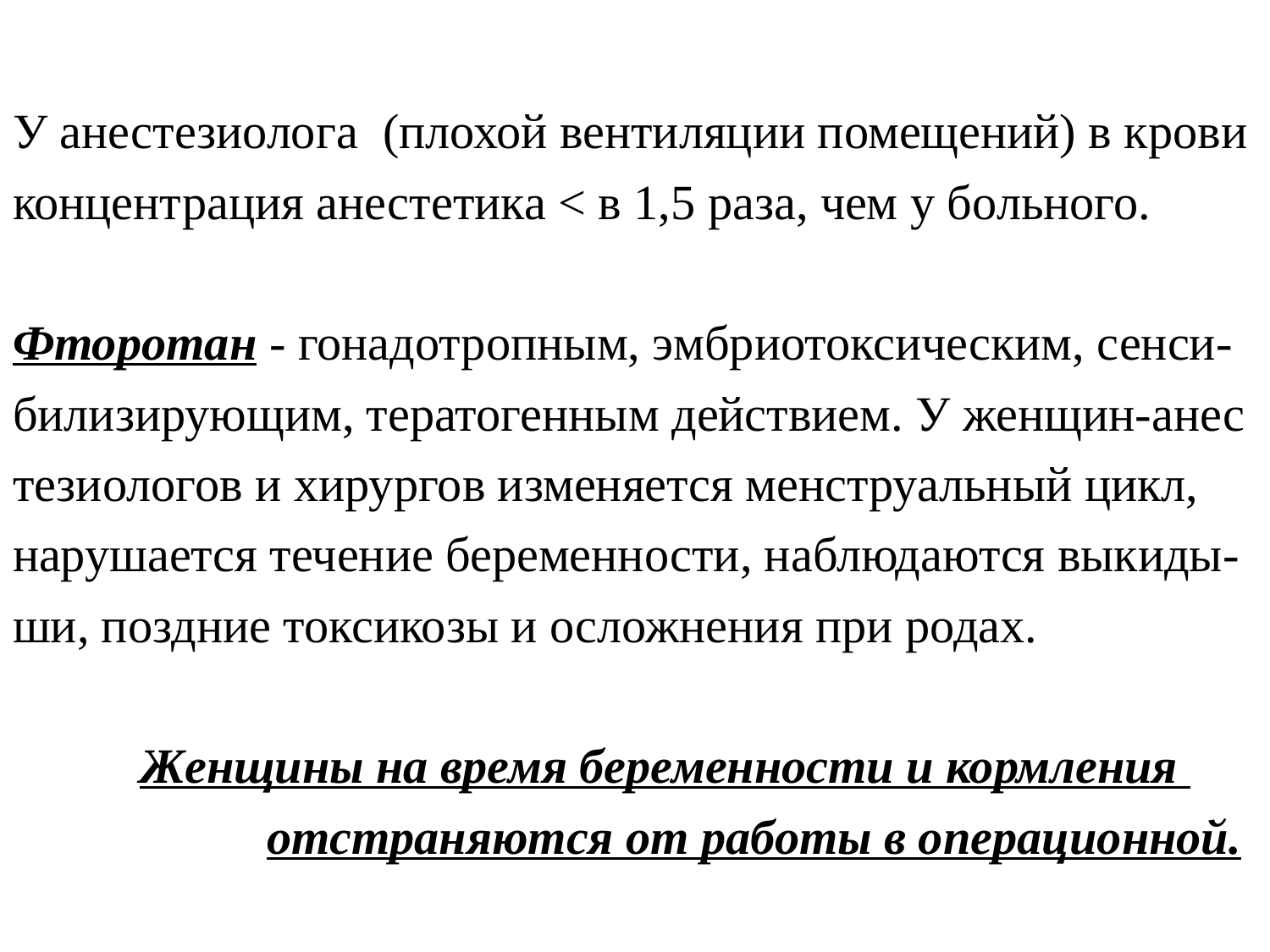

У анестезиолога  (плохой вентиляции помещений) в крови концентрация анестетика < в 1,5 раза, чем у больного.
Фторотан - гонадотропным, эмбриотоксическим, сенси-билизирующим, тератогенным действием. У женщин-анес тезиологов и хирургов изменяется менструальный цикл, нарушается течение беременности, наблюдаются выкиды-ши, поздние токсикозы и осложнения при родах.
	Женщины на время беременности и кормления 		отстраняются от работы в операционной.